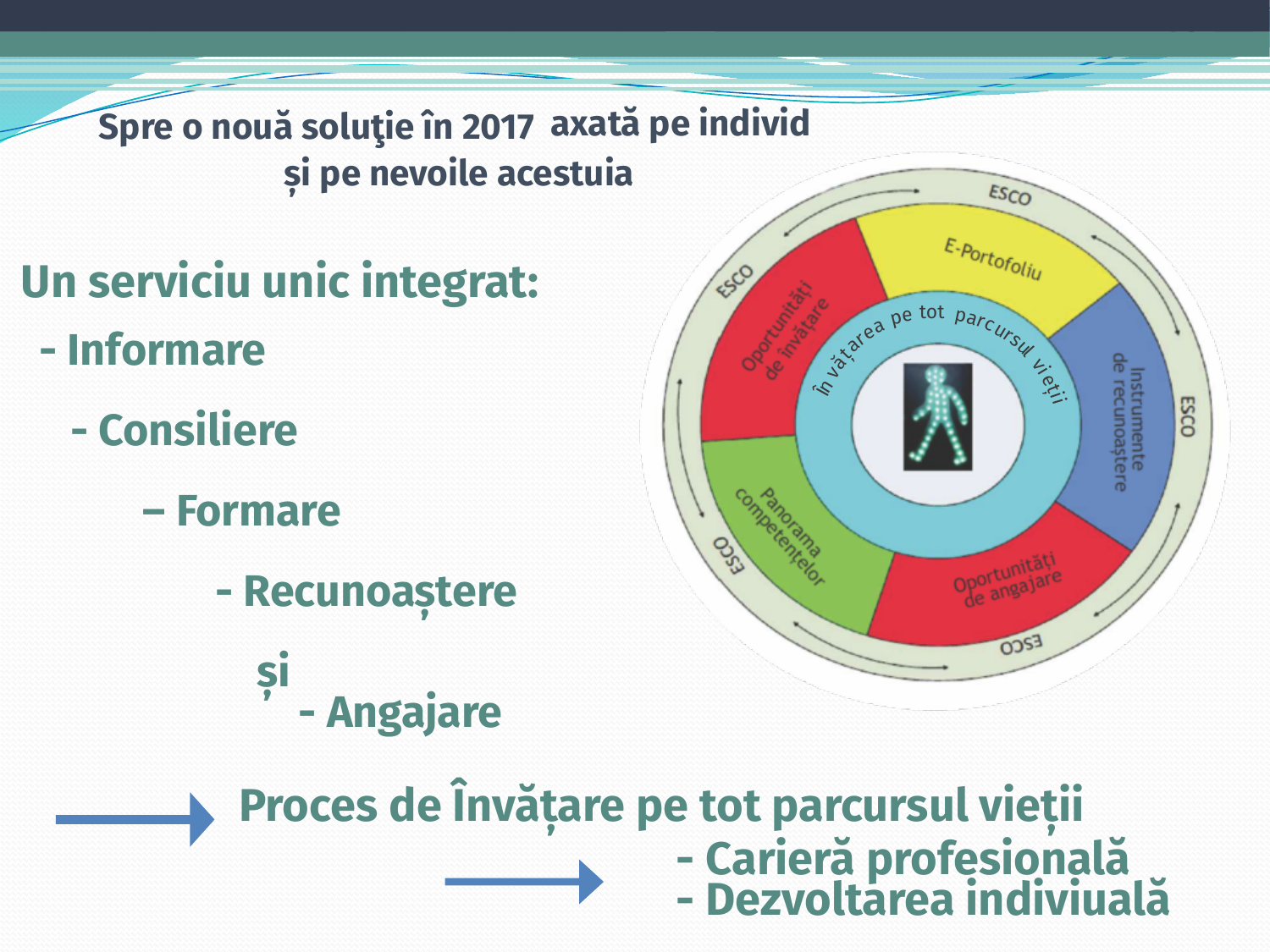

Spre o nouă soluţie în 2017 axată pe individ
și pe nevoile acestuia
n
Un serviciu unic integrat:
tot
e
p
p
a
a
r
c
e
u
r
r
a
s
- Informare

   - Consiliere

          – Formare

                 - Recunoaștere

                     și
                         - Angajare

ț
u
ă
l
v
v
i
Î
e
ț
i
i

Proces de Învățare pe tot parcursul vieții

- Carieră profesională
- Dezvoltarea indiviuală